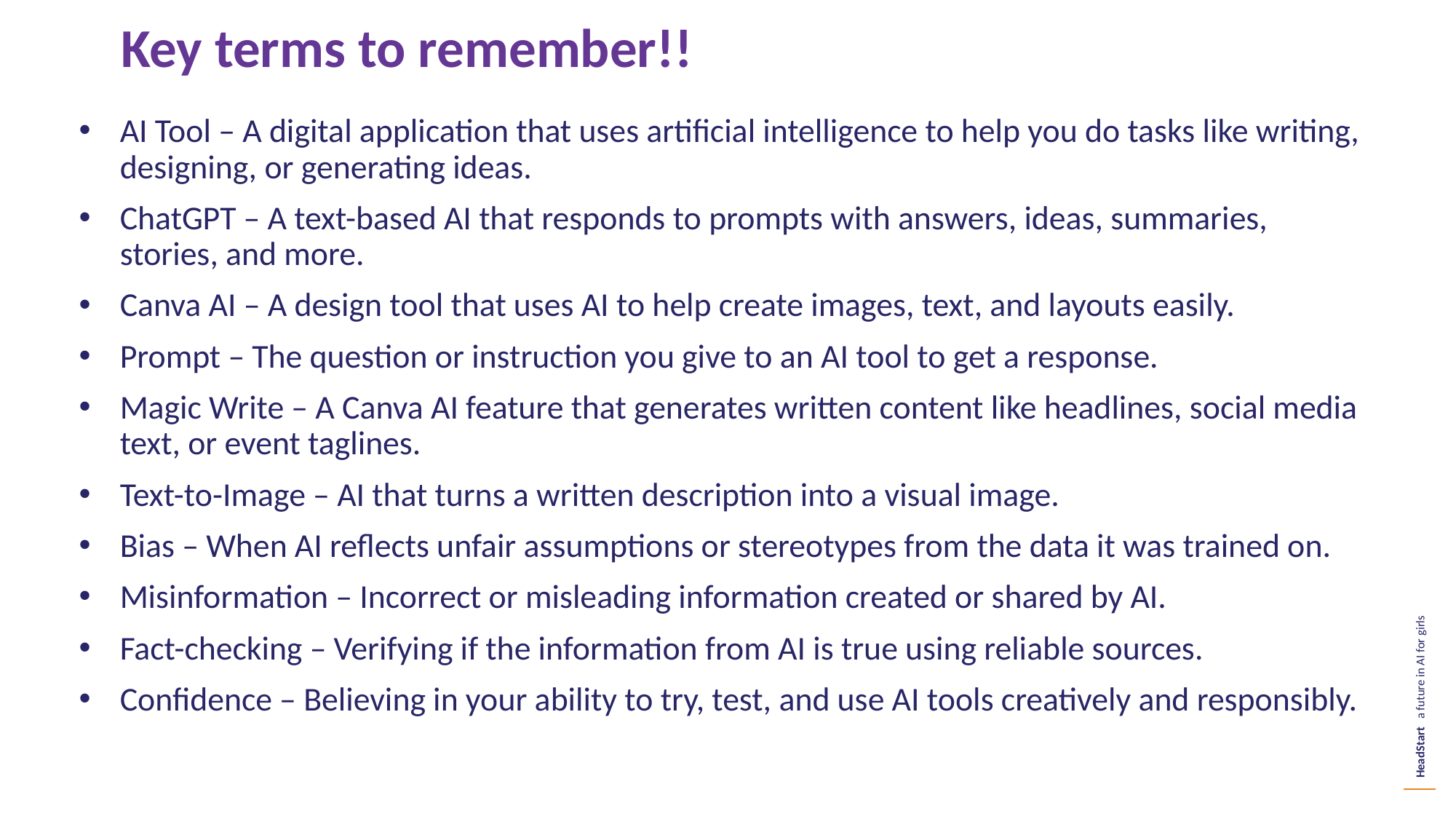

Key terms to remember!!
AI Tool – A digital application that uses artificial intelligence to help you do tasks like writing, designing, or generating ideas.
ChatGPT – A text-based AI that responds to prompts with answers, ideas, summaries, stories, and more.
Canva AI – A design tool that uses AI to help create images, text, and layouts easily.
Prompt – The question or instruction you give to an AI tool to get a response.
Magic Write – A Canva AI feature that generates written content like headlines, social media text, or event taglines.
Text-to-Image – AI that turns a written description into a visual image.
Bias – When AI reflects unfair assumptions or stereotypes from the data it was trained on.
Misinformation – Incorrect or misleading information created or shared by AI.
Fact-checking – Verifying if the information from AI is true using reliable sources.
Confidence – Believing in your ability to try, test, and use AI tools creatively and responsibly.